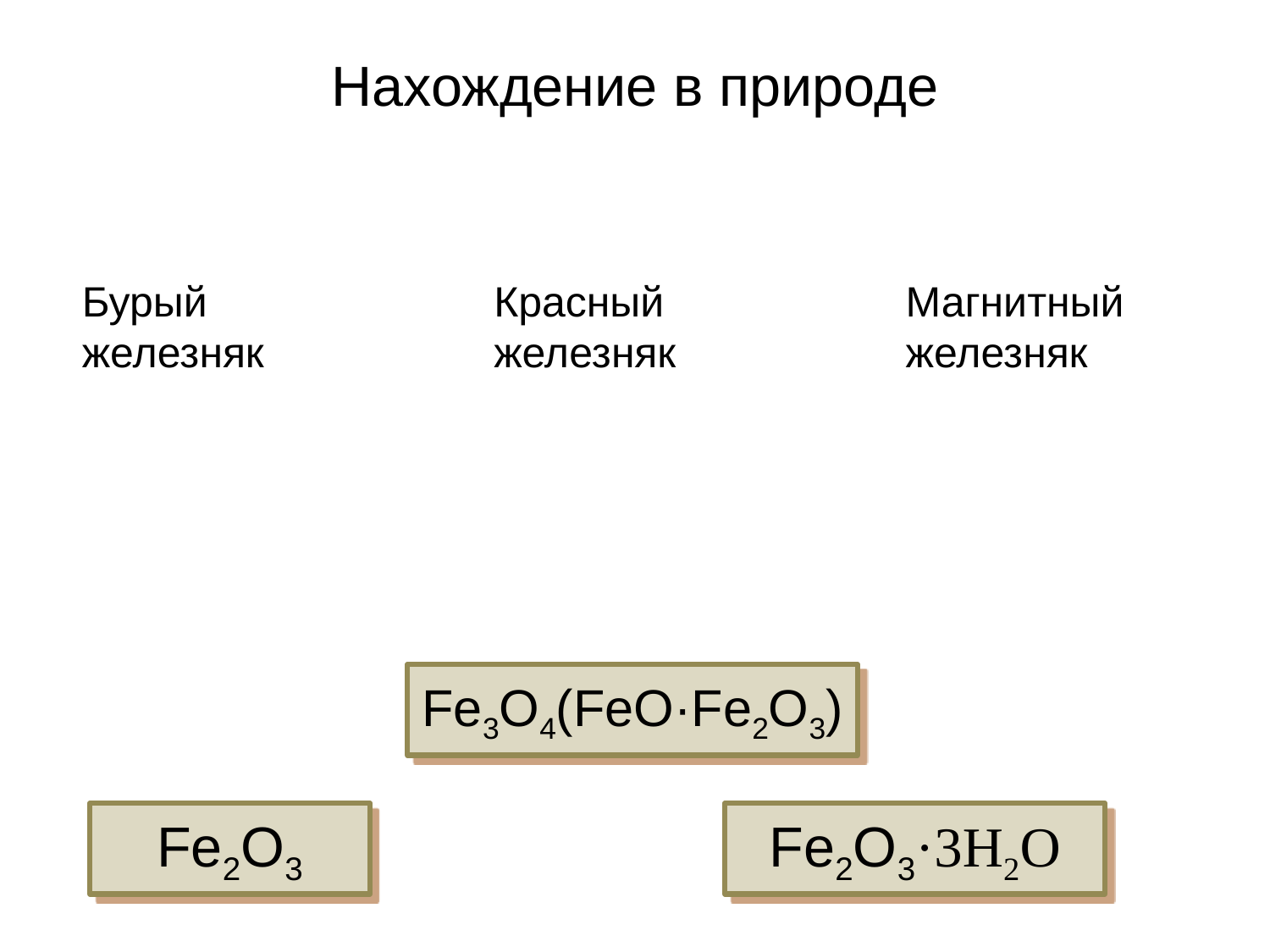

Нахождение в природе
Бурый железняк
Красный железняк
Магнитный железняк
# Fe3O4(FeO·Fe2O3)
Fe2O3
Fe2O3·3H2O